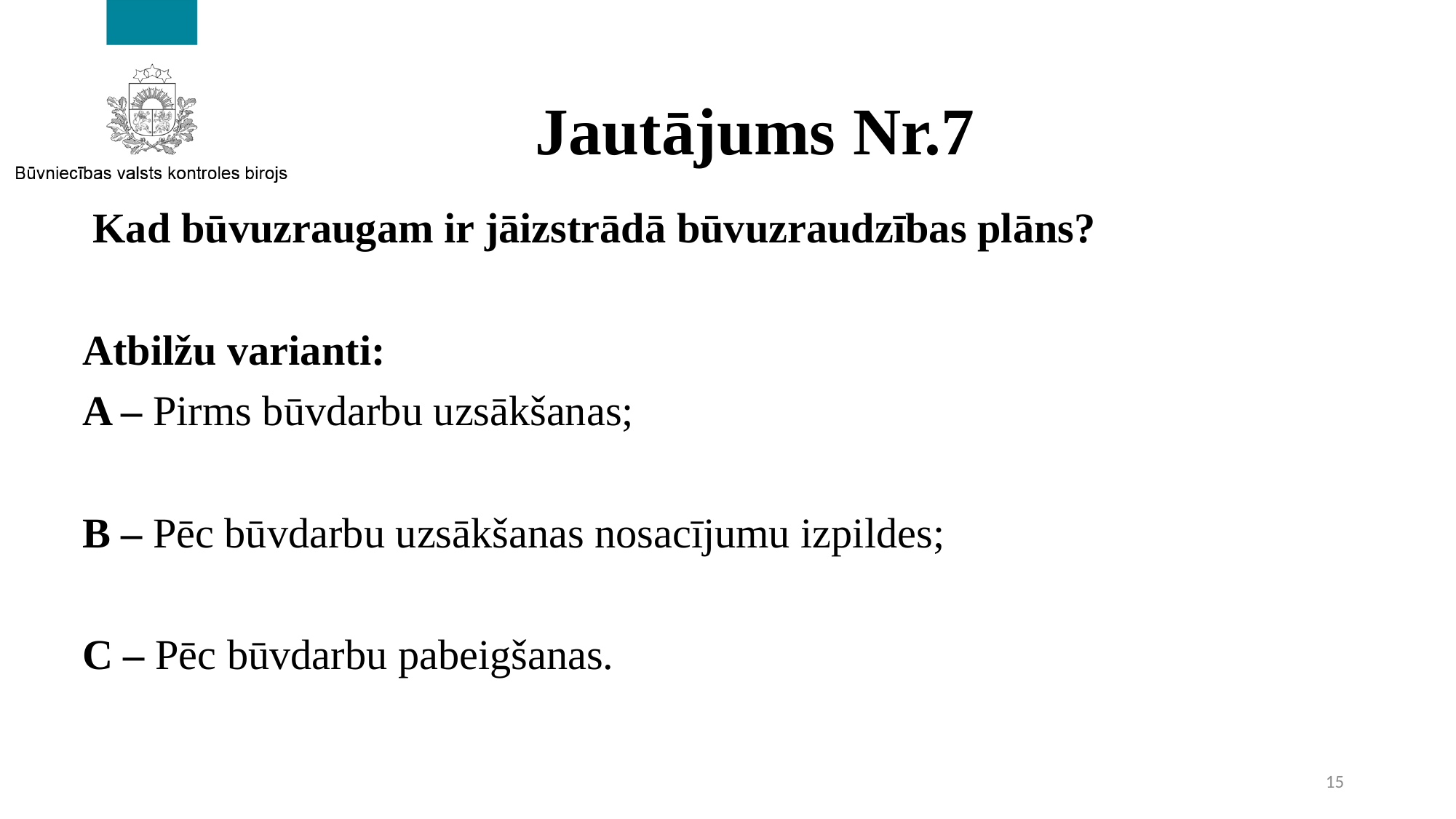

# Jautājums Nr.7
 Kad būvuzraugam ir jāizstrādā būvuzraudzības plāns?

Atbilžu varianti:
A – Pirms būvdarbu uzsākšanas;

B – Pēc būvdarbu uzsākšanas nosacījumu izpildes;

C – Pēc būvdarbu pabeigšanas.